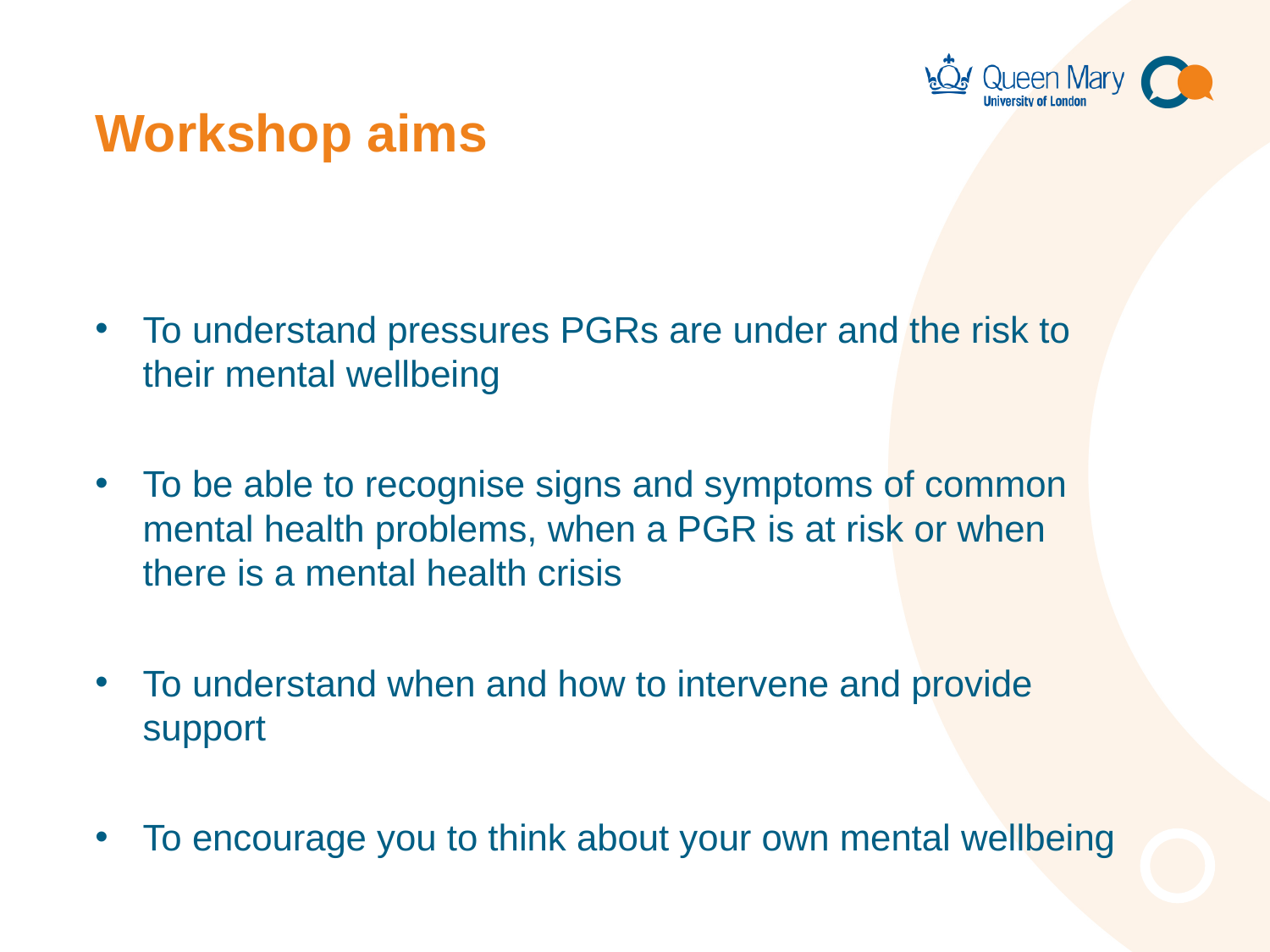

# Workshop aims
To understand pressures PGRs are under and the risk to their mental wellbeing

To be able to recognise signs and symptoms of common mental health problems, when a PGR is at risk or when there is a mental health crisis

To understand when and how to intervene and provide support

To encourage you to think about your own mental wellbeing